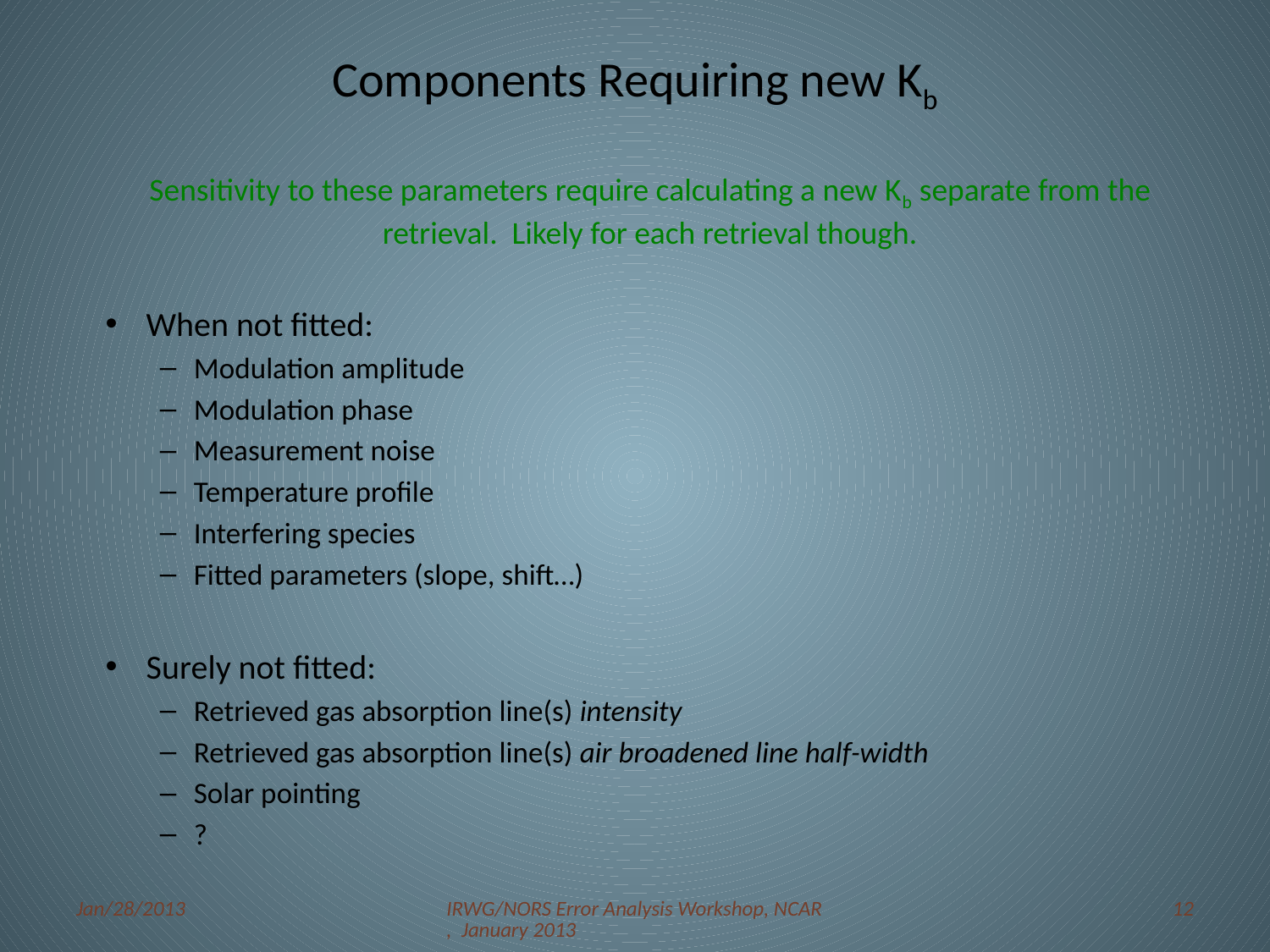

Components Requiring new Kb
Sensitivity to these parameters require calculating a new Kb separate from the retrieval.  Likely for each retrieval though.

When not fitted:
Modulation amplitude
Modulation phase
Measurement noise
Temperature profile
Interfering species
Fitted parameters (slope, shift…)

Surely not fitted:
Retrieved gas absorption line(s) intensity
Retrieved gas absorption line(s) air broadened line half-width
Solar pointing
?

Jan/28/2013
IRWG/NORS Error Analysis Workshop, NCAR,  January 2013
12